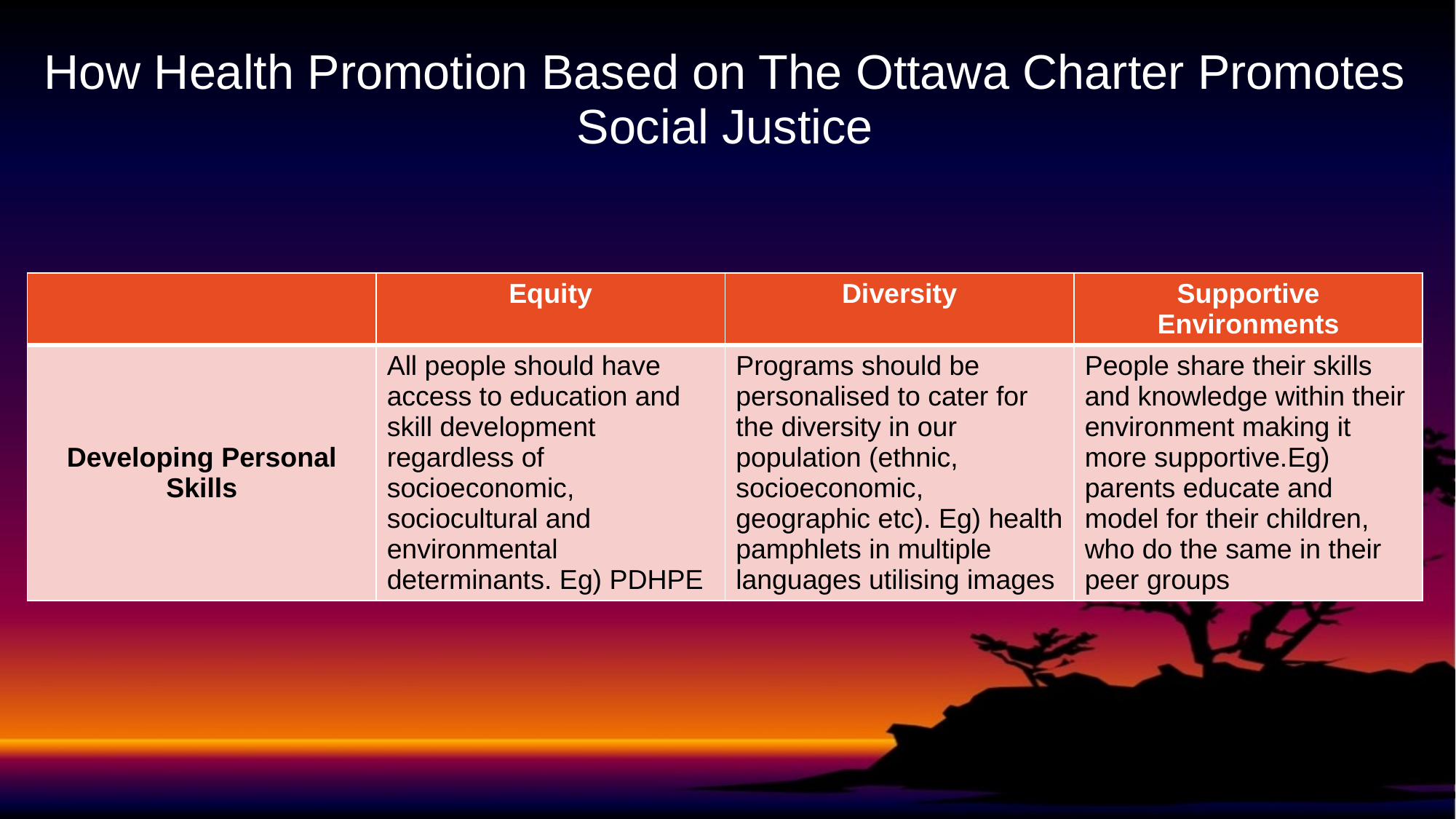

# How Health Promotion Based on The Ottawa Charter Promotes Social Justice
|  | Equity | Diversity | Supportive Environments |
| --- | --- | --- | --- |
| Developing Personal Skills | All people should have access to education and skill development regardless of socioeconomic, sociocultural and environmental determinants. Eg) PDHPE | Programs should be personalised to cater for the diversity in our population (ethnic, socioeconomic, geographic etc). Eg) health pamphlets in multiple languages utilising images | People share their skills and knowledge within their environment making it more supportive.Eg) parents educate and model for their children, who do the same in their peer groups |